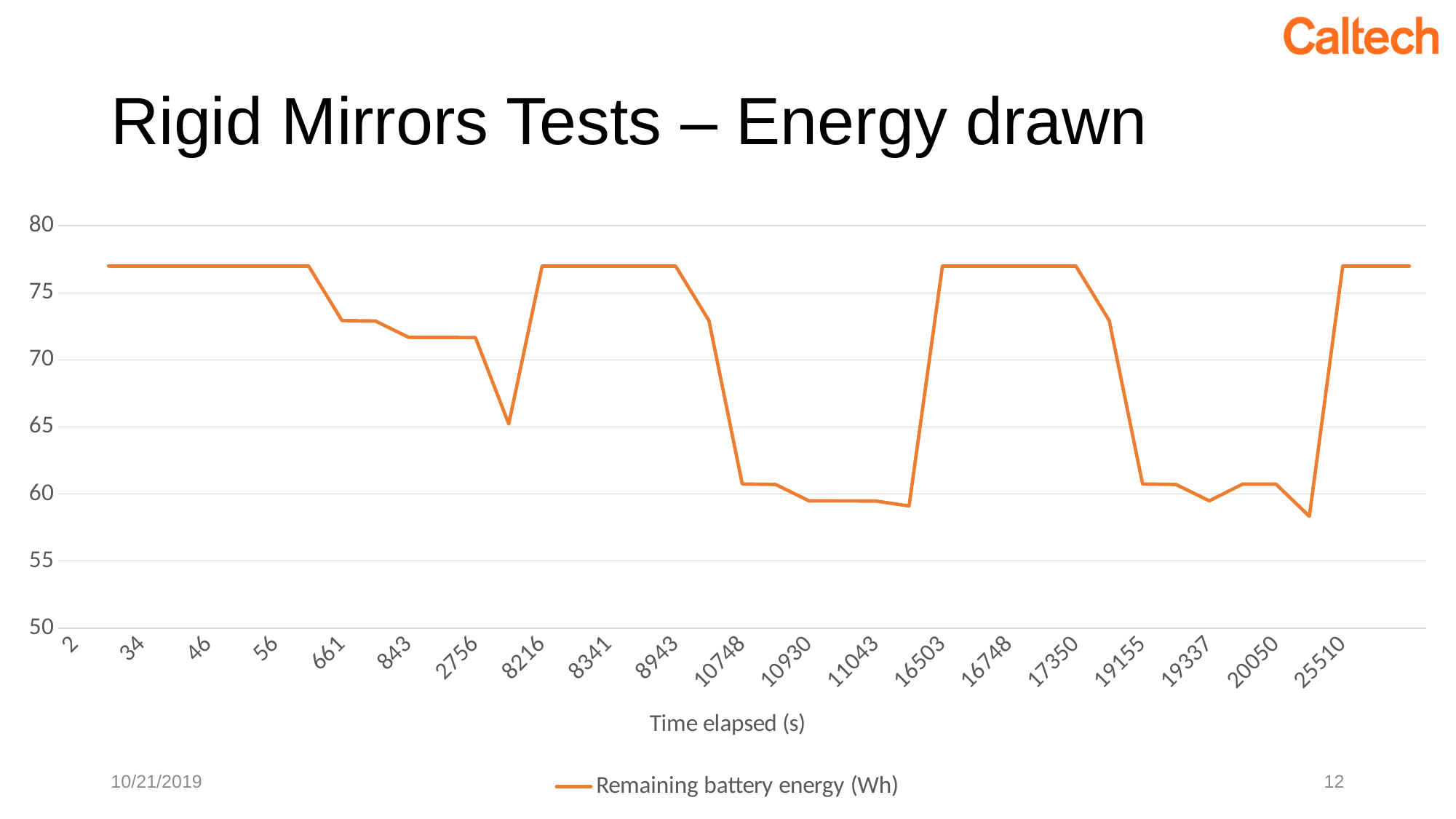

# Rigid Mirrors Tests – Energy drawn

### Chart

| Category | Remaining battery energy (Wh) |
|---|---|
| 2 | None |
| 4 | 77.0 |
| 34 | 77.0 |
| 44 | 77.0 |
| 46 | 77.0 |
| 51 | 77.0 |
| 56 | 77.0 |
| 656 | 77.0 |
| 661 | 72.93689791666667 |
| 841 | 72.90303873263889 |
| 843 | 71.68229310763888 |
| 845 | 71.67524248958333 |
| 2756 | 71.66849994791666 |
| 8156 | 65.22600138541665 |
| 8216 | 77.0 |
| 8336 | 77.0 |
| 8341 | 77.0 |
| 8343 | 77.0 |
| 8943 | 77.0 |
| 10743 | 72.93689791666667 |
| 10748 | 60.747591666666665 |
| 10928 | 60.71373248263889 |
| 10930 | 59.49298685763889 |
| 10932 | 59.48593623958333 |
| 11043 | 59.47919369791666 |
| 16443 | 59.10498263541666 |
| 16503 | 77.0 |
| 16743 | 77.0 |
| 16748 | 77.0 |
| 16750 | 77.0 |
| 17350 | 77.0 |
| 19150 | 72.93689791666667 |
| 19155 | 60.747591666666665 |
| 19335 | 60.71373248263889 |
| 19337 | 59.49298685763889 |
| 19339 | 60.74054104861111 |
| 20050 | 60.73379850694444 |
| 25450 | 58.33682494444444 |
| 25510 | 77.0 |
| 25750 | 77.0 |
10/21/2019
12